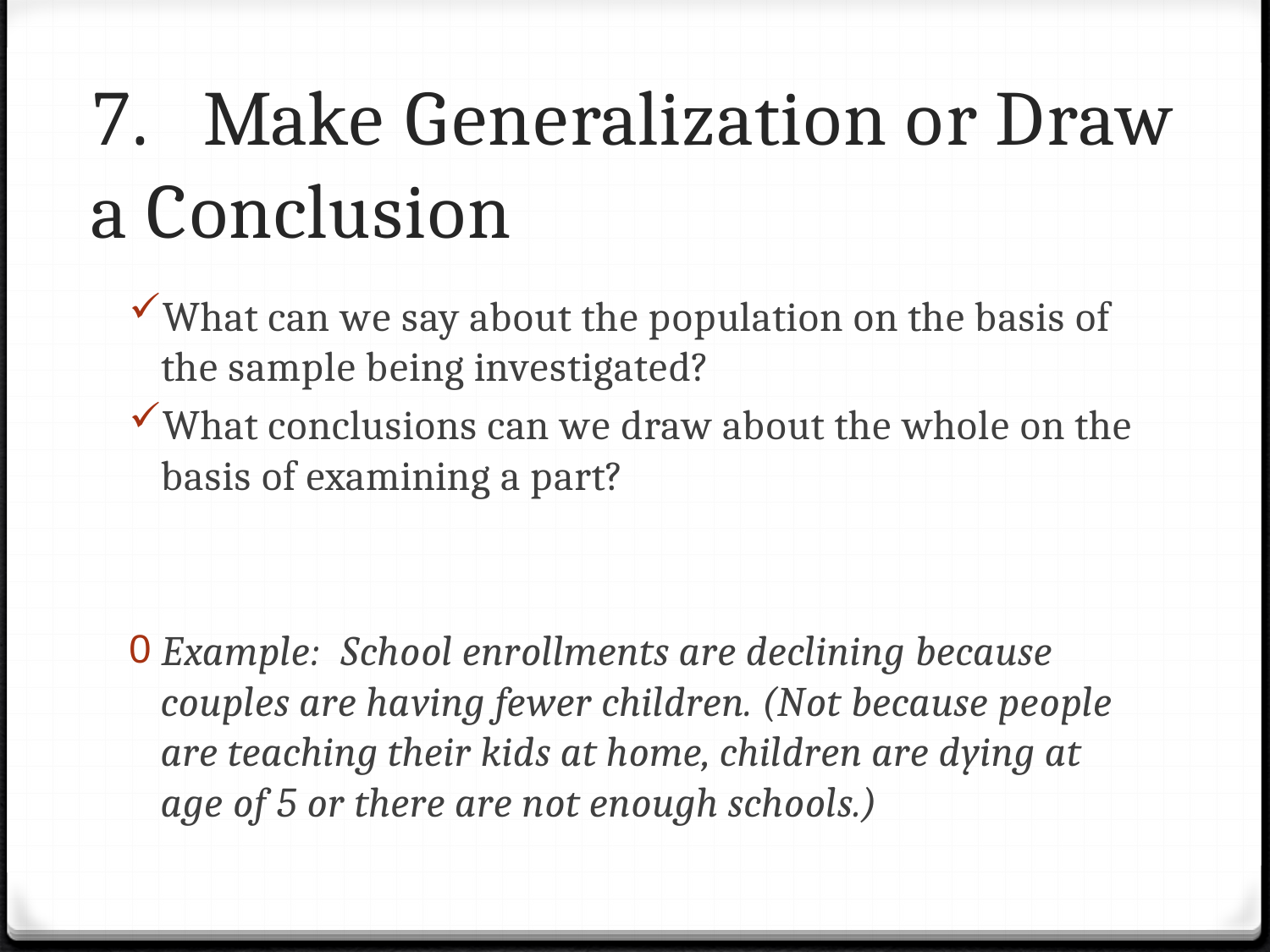

# 7.	Make Generalization or Draw a Conclusion
What can we say about the population on the basis of the sample being investigated?
What conclusions can we draw about the whole on the basis of examining a part?

Example:  School enrollments are declining because couples are having fewer children. (Not because people are teaching their kids at home, children are dying at age of 5 or there are not enough schools.)